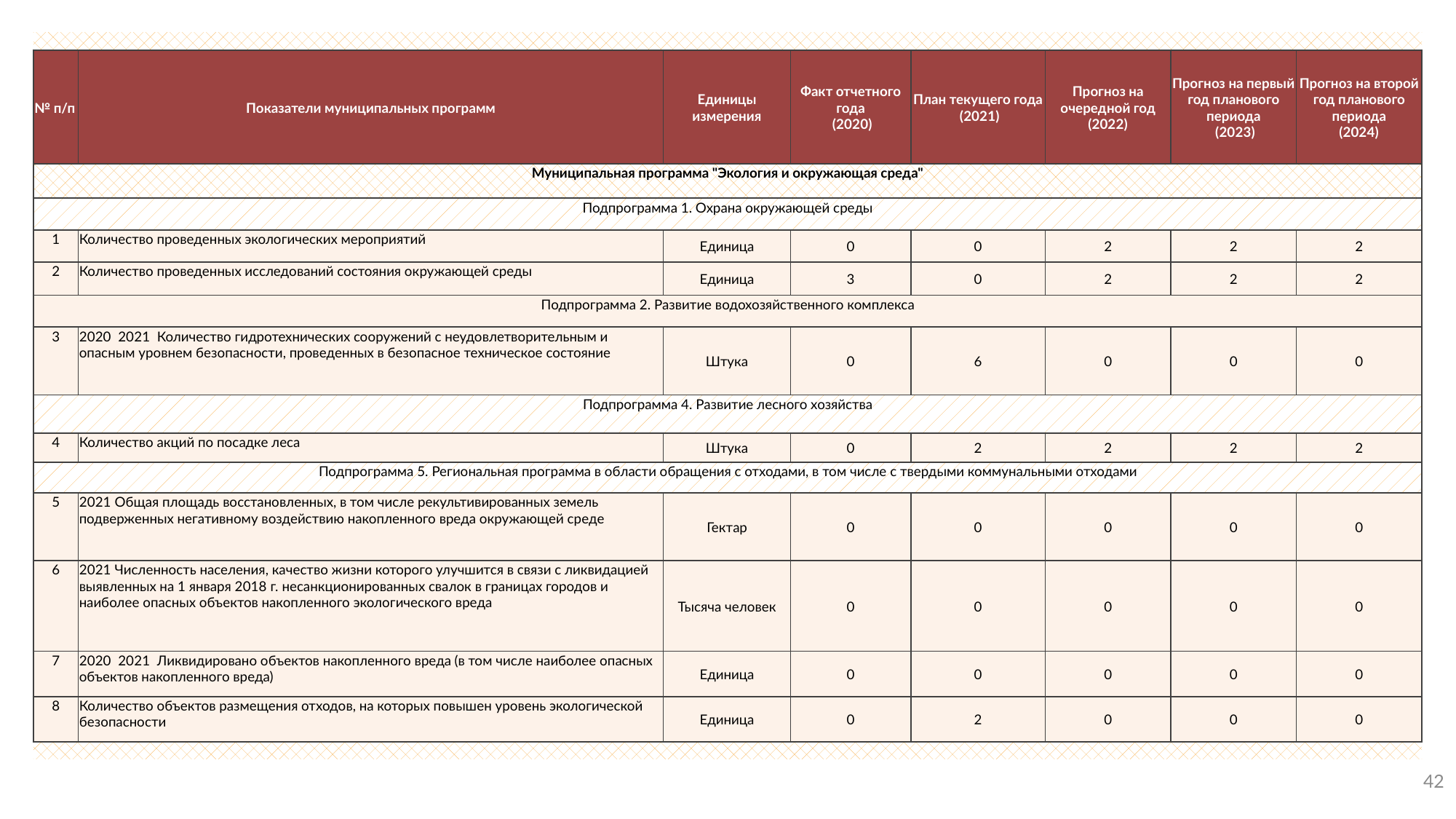

| № п/п | Показатели муниципальных программ | Единицы измерения | Факт отчетного года (2020) | План текущего года (2021) | Прогноз на очередной год (2022) | Прогноз на первый год планового периода (2023) | Прогноз на второй год планового периода (2024) |
| --- | --- | --- | --- | --- | --- | --- | --- |
| Муниципальная программа "Экология и окружающая среда" |  |  |  |  |  |  |  |
| Подпрограмма 1. Охрана окружающей среды |  |  |  |  |  |  |  |
| 1 | Количество проведенных экологических мероприятий | Единица | 0 | 0 | 2 | 2 | 2 |
| 2 | Количество проведенных исследований состояния окружающей среды | Единица | 3 | 0 | 2 | 2 | 2 |
| Подпрограмма 2. Развитие водохозяйственного комплекса |  |  |  |  |  |  |  |
| 3 | 2020 2021 Количество гидротехнических сооружений с неудовлетворительным и опасным уровнем безопасности, проведенных в безопасное техническое состояние | Штука | 0 | 6 | 0 | 0 | 0 |
| Подпрограмма 4. Развитие лесного хозяйства |  |  |  |  |  |  |  |
| 4 | Количество акций по посадке леса | Штука | 0 | 2 | 2 | 2 | 2 |
| Подпрограмма 5. Региональная программа в области обращения с отходами, в том числе с твердыми коммунальными отходами |  |  |  |  |  |  |  |
| 5 | 2021 Общая площадь восстановленных, в том числе рекультивированных земель подверженных негативному воздействию накопленного вреда окружающей среде | Гектар | 0 | 0 | 0 | 0 | 0 |
| 6 | 2021 Численность населения, качество жизни которого улучшится в связи с ликвидацией выявленных на 1 января 2018 г. несанкционированных свалок в границах городов и наиболее опасных объектов накопленного экологического вреда | Тысяча человек | 0 | 0 | 0 | 0 | 0 |
| 7 | 2020 2021 Ликвидировано объектов накопленного вреда (в том числе наиболее опасных объектов накопленного вреда) | Единица | 0 | 0 | 0 | 0 | 0 |
| 8 | Количество объектов размещения отходов, на которых повышен уровень экологической безопасности | Единица | 0 | 2 | 0 | 0 | 0 |

42